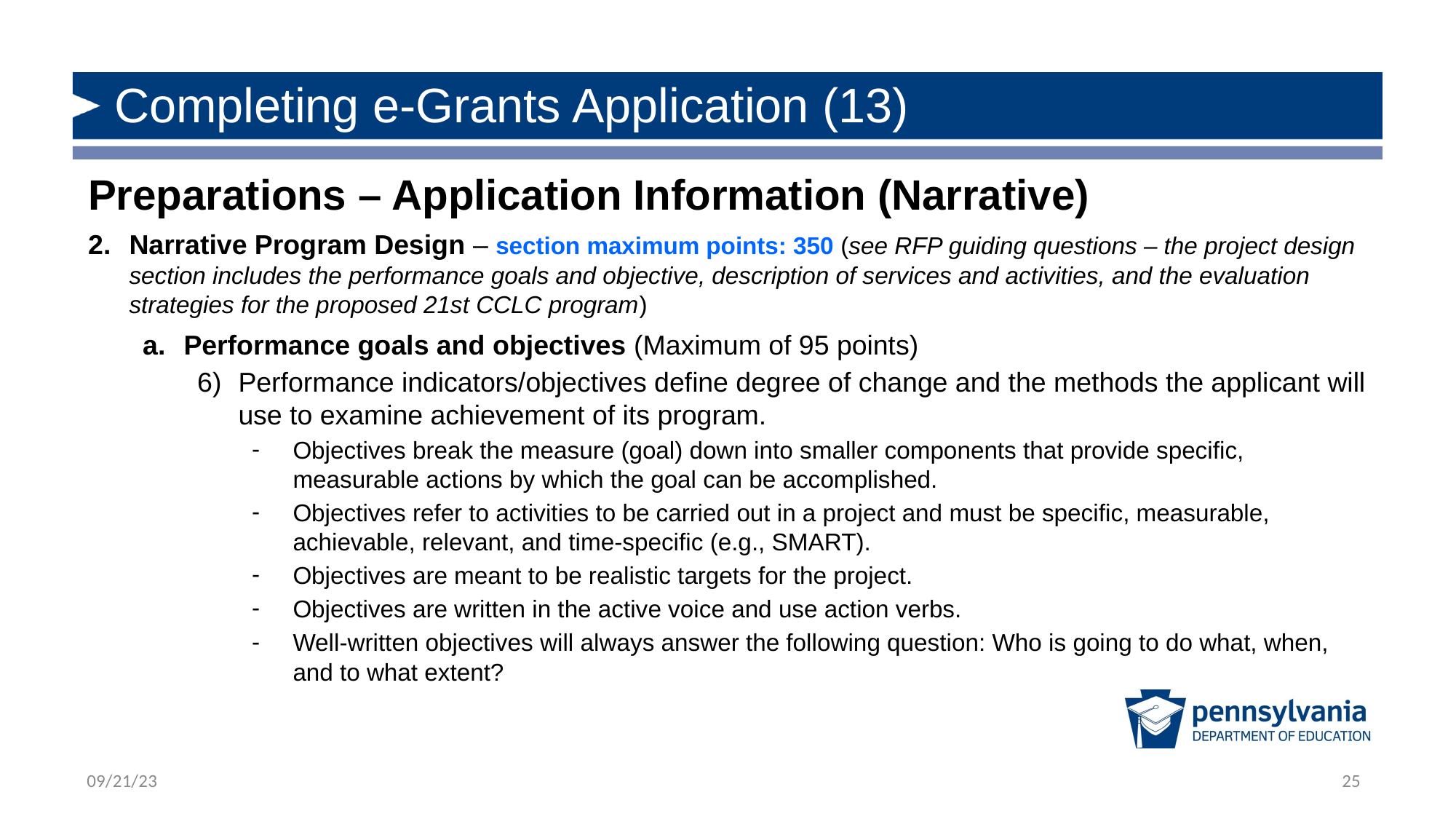

# Completing e-Grants Application (13)
Preparations – Application Information (Narrative)
Narrative Program Design – section maximum points: 350 (see RFP guiding questions – the project design section includes the performance goals and objective, description of services and activities, and the evaluation strategies for the proposed 21st CCLC program)
Performance goals and objectives (Maximum of 95 points)
Performance indicators/objectives define degree of change and the methods the applicant will use to examine achievement of its program.
Objectives break the measure (goal) down into smaller components that provide specific, measurable actions by which the goal can be accomplished.
Objectives refer to activities to be carried out in a project and must be specific, measurable, achievable, relevant, and time-specific (e.g., SMART).
Objectives are meant to be realistic targets for the project.
Objectives are written in the active voice and use action verbs.
Well-written objectives will always answer the following question: Who is going to do what, when, and to what extent?
25
09/21/23